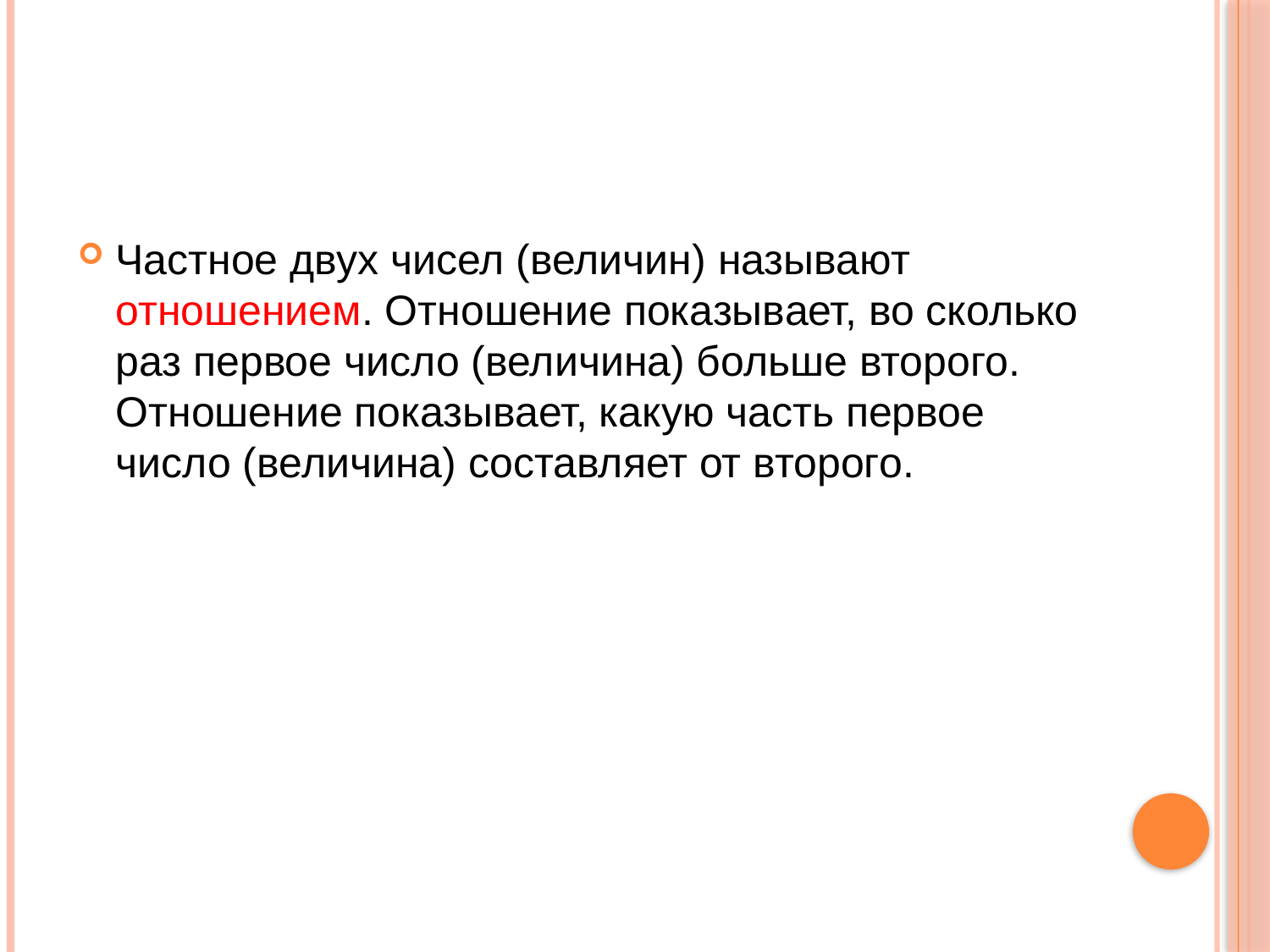

#
Частное двух чисел (величин) называют отношением. Отношение показывает, во сколько раз первое число (величина) больше второго. Отношение показывает, какую часть первое число (величина) составляет от второго.